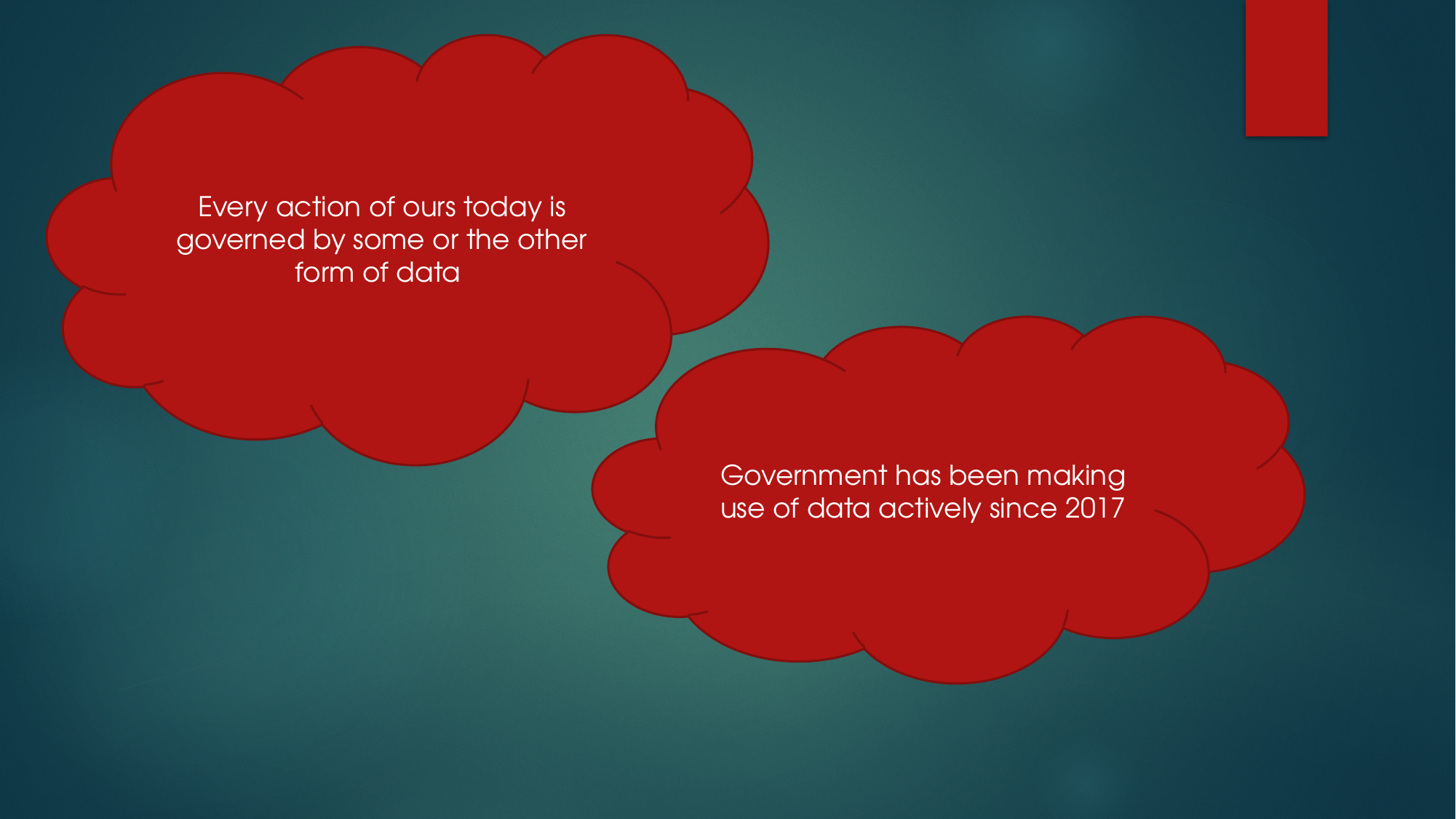

Every action of ours today is governed by some or the other form of data
Government has been making use of data actively since 2017